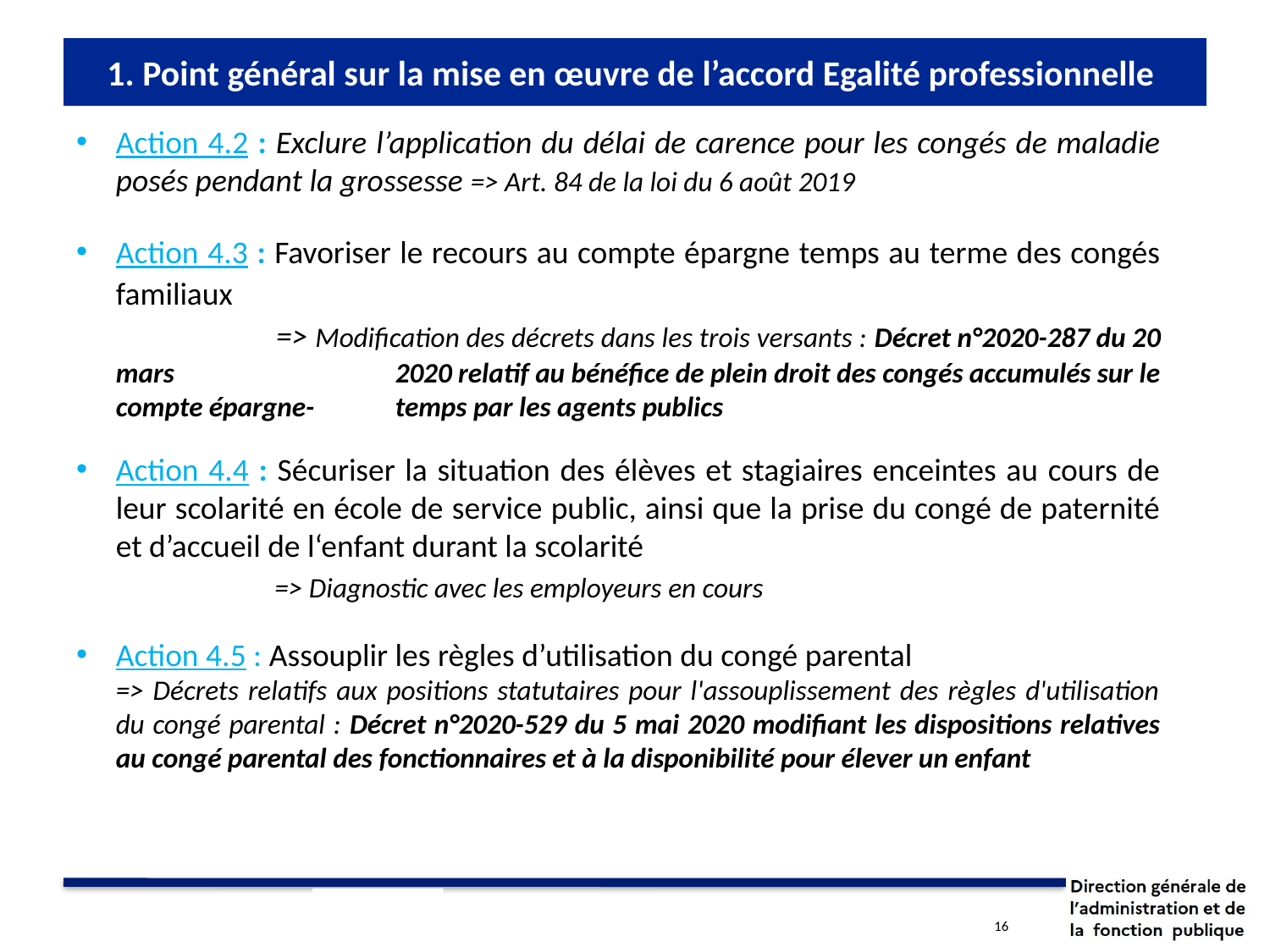

# 1. Point général sur la mise en œuvre de l’accord Egalité professionnelle
Action 4.2 : Exclure l’application du délai de carence pour les congés de maladie posés pendant la grossesse => Art. 84 de la loi du 6 août 2019

Action 4.3 : Favoriser le recours au compte épargne temps au terme des congés familiaux
		    => Modification des décrets dans les trois versants : Décret n°2020-287 du 20 mars 	     	    2020 relatif au bénéfice de plein droit des congés accumulés sur le compte épargne-   	    temps par les agents publics

Action 4.4 : Sécuriser la situation des élèves et stagiaires enceintes au cours de leur scolarité en école de service public, ainsi que la prise du congé de paternité et d’accueil de l‘enfant durant la scolarité
      		     => Diagnostic avec les employeurs en cours

Action 4.5 : Assouplir les règles d’utilisation du congé parental
	=> Décrets relatifs aux positions statutaires pour l'assouplissement des règles d'utilisation du congé parental : Décret n°2020-529 du 5 mai 2020 modifiant les dispositions relatives au congé parental des fonctionnaires et à la disponibilité pour élever un enfant

16